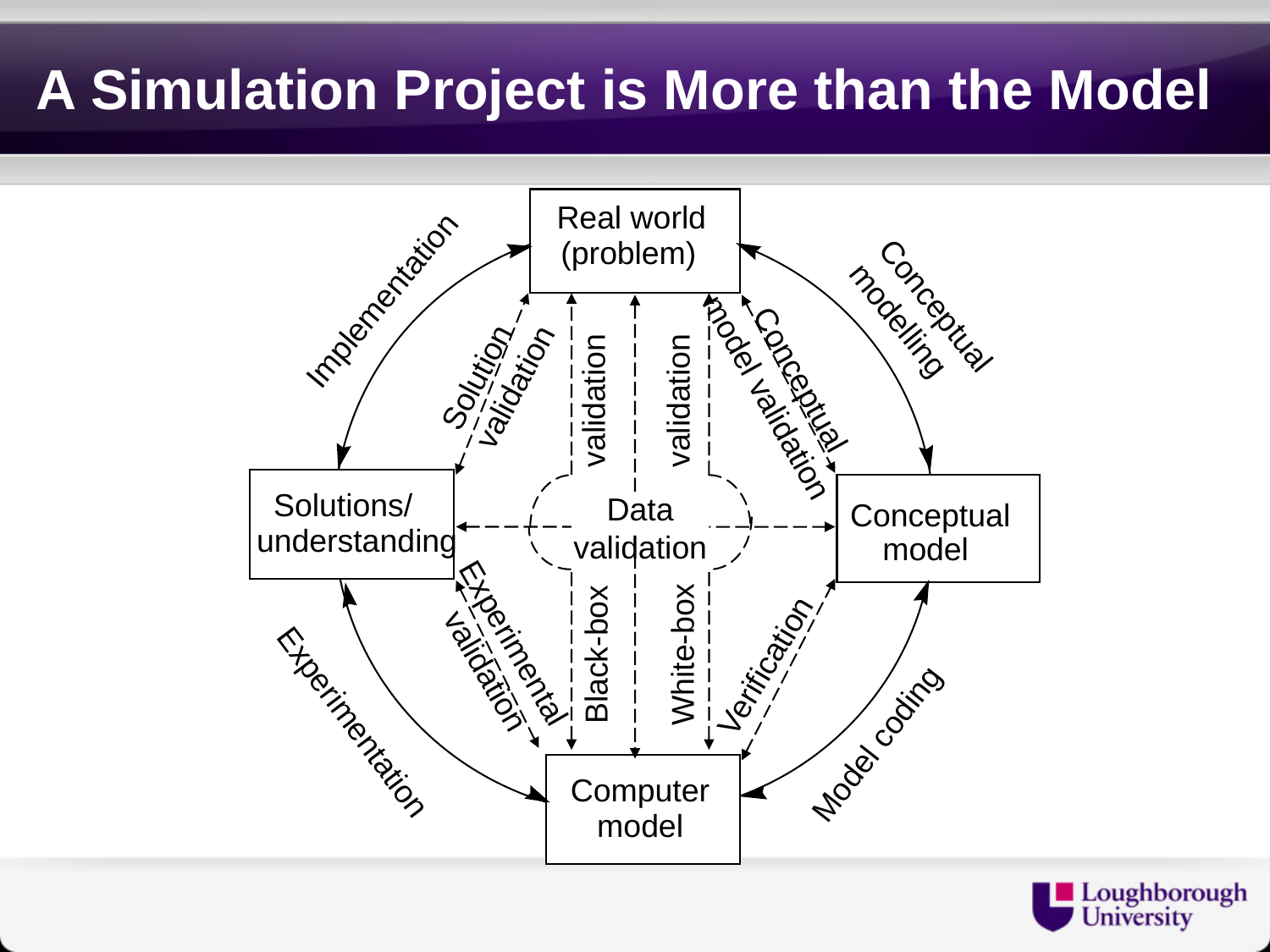

# A Simulation Project is More than the Model

Real world
(problem)

Implementation
Conceptual
modelling

Solution
validation
    Conceptual
model validation
validation
validation

Solutions/
understanding

Conceptual
Data
validation

model

Experimental
    validation
Black-box
White-box
Verification
Experimentation
Model coding

Computer
model